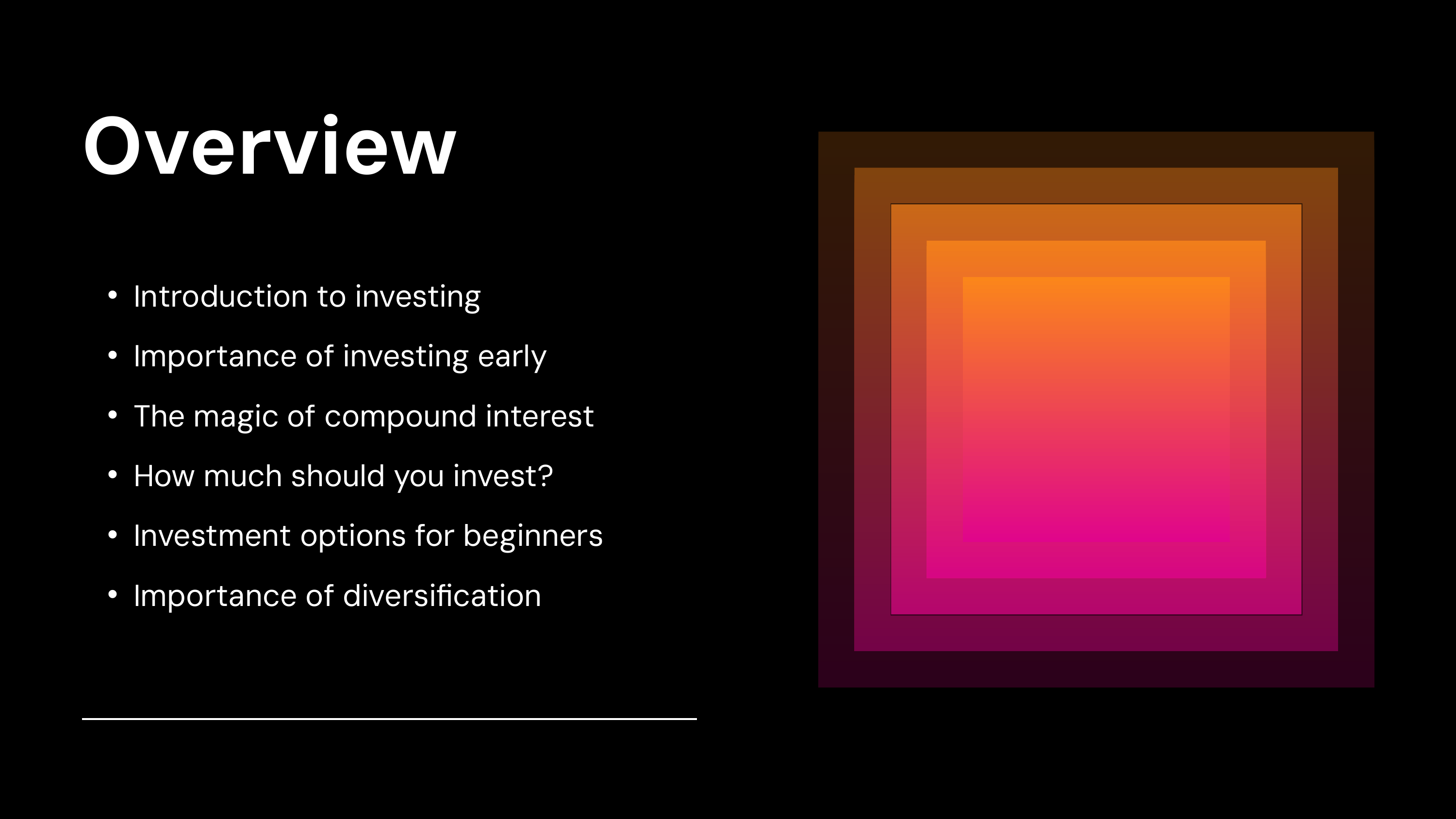

Overview

Introduction to investing
Importance of investing early
The magic of compound interest
How much should you invest?
Investment options for beginners
Importance of diversification